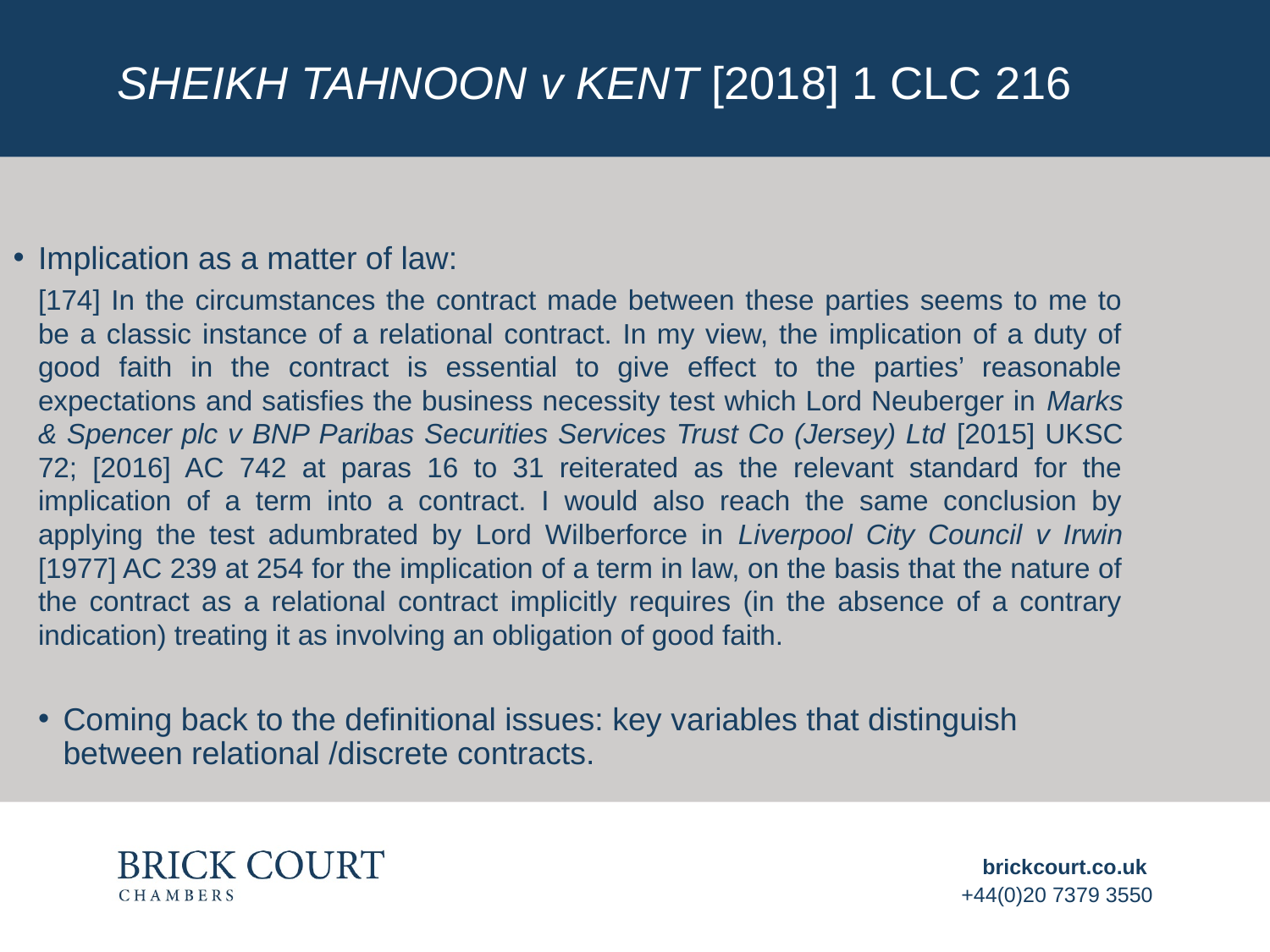

# SHEIKh Tahnoon v kent [2018] 1 CLC 216

Implication as a matter of law:
[174] In the circumstances the contract made between these parties seems to me to be a classic instance of a relational contract. In my view, the implication of a duty of good faith in the contract is essential to give effect to the parties’ reasonable expectations and satisfies the business necessity test which Lord Neuberger in Marks & Spencer plc v BNP Paribas Securities Services Trust Co (Jersey) Ltd [2015] UKSC 72; [2016] AC 742 at paras 16 to 31 reiterated as the relevant standard for the implication of a term into a contract. I would also reach the same conclusion by applying the test adumbrated by Lord Wilberforce in Liverpool City Council v Irwin [1977] AC 239 at 254 for the implication of a term in law, on the basis that the nature of the contract as a relational contract implicitly requires (in the absence of a contrary indication) treating it as involving an obligation of good faith.

Coming back to the definitional issues: key variables that distinguish between relational /discrete contracts.

brickcourt.co.uk
+44(0)20 7379 3550